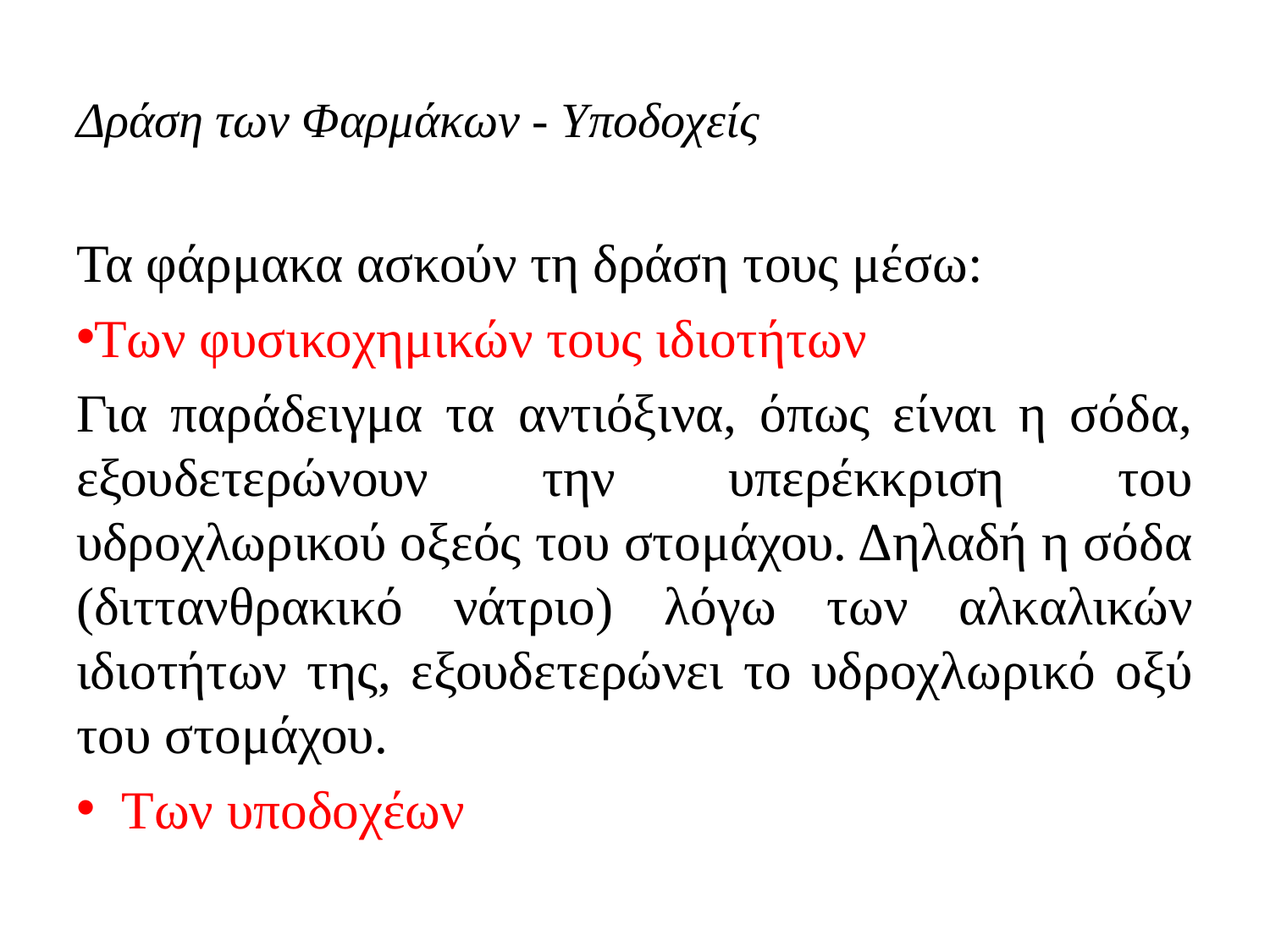

# Δράση των Φαρμάκων - Υποδοχείς
Τα φάρμακα ασκούν τη δράση τους μέσω:
Των φυσικοχημικών τους ιδιοτήτων
Για παράδειγμα τα αντιόξινα, όπως είναι η σόδα, εξουδετερώνουν την υπερέκκριση του υδροχλωρικού οξεός του στομάχου. Δηλαδή η σόδα (διττανθρακικό νάτριο) λόγω των αλκαλικών ιδιοτήτων της, εξουδετερώνει το υδροχλωρικό οξύ του στομάχου.
Των υποδοχέων